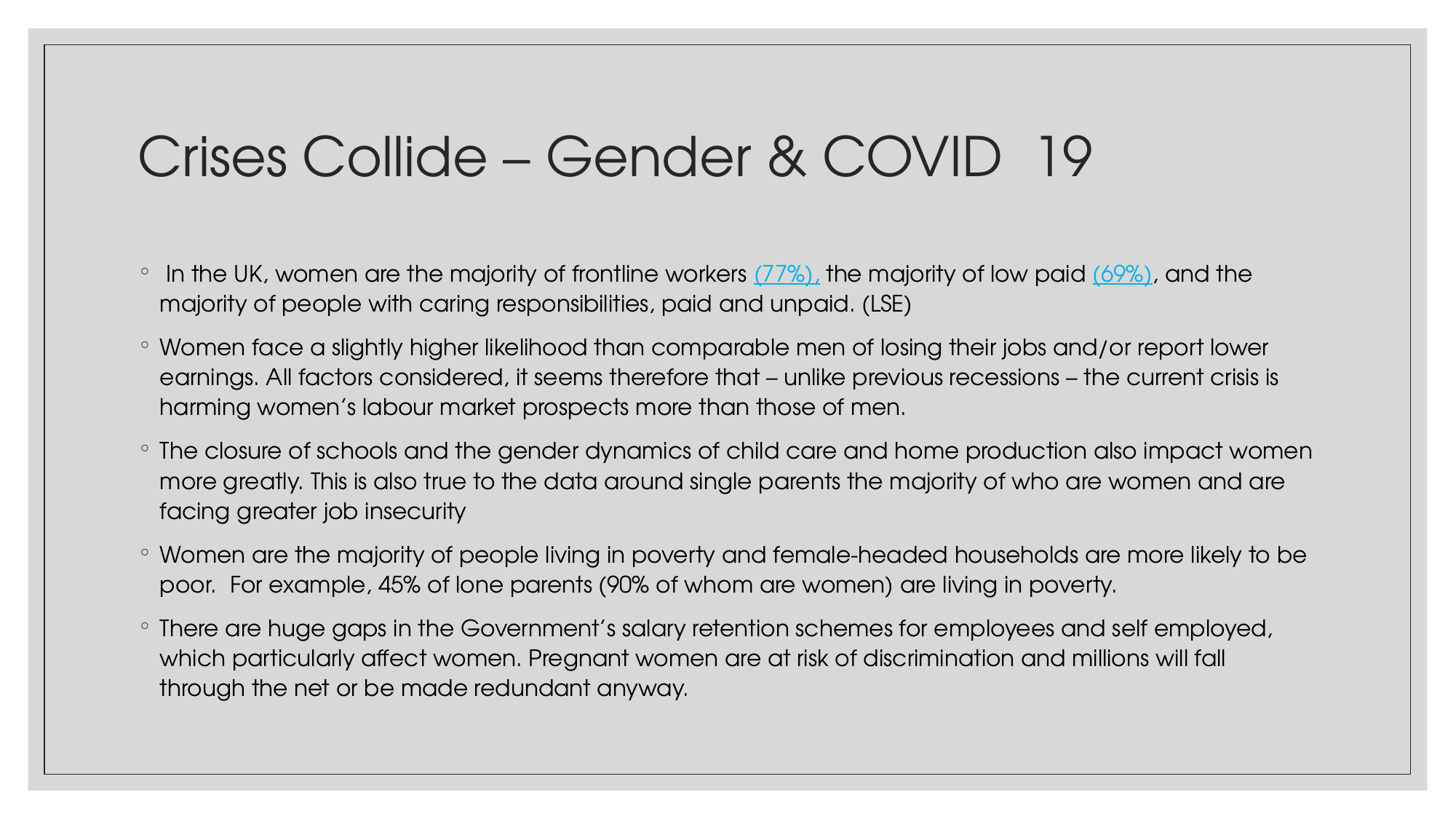

# Crises Collide – Gender & COVID  19
 In the UK, women are the majority of frontline workers (77%), the majority of low paid (69%), and the majority of people with caring responsibilities, paid and unpaid. (LSE)
Women face a slightly higher likelihood than comparable men of losing their jobs and/or report lower earnings. All factors considered, it seems therefore that – unlike previous recessions – the current crisis is harming women’s labour market prospects more than those of men.
The closure of schools and the gender dynamics of child care and home production also impact women more greatly. This is also true to the data around single parents the majority of who are women and are facing greater job insecurity
Women are the majority of people living in poverty and female-headed households are more likely to be poor.  For example, 45% of lone parents (90% of whom are women) are living in poverty.
There are huge gaps in the Government’s salary retention schemes for employees and self employed, which particularly affect women. Pregnant women are at risk of discrimination and millions will fall through the net or be made redundant anyway.